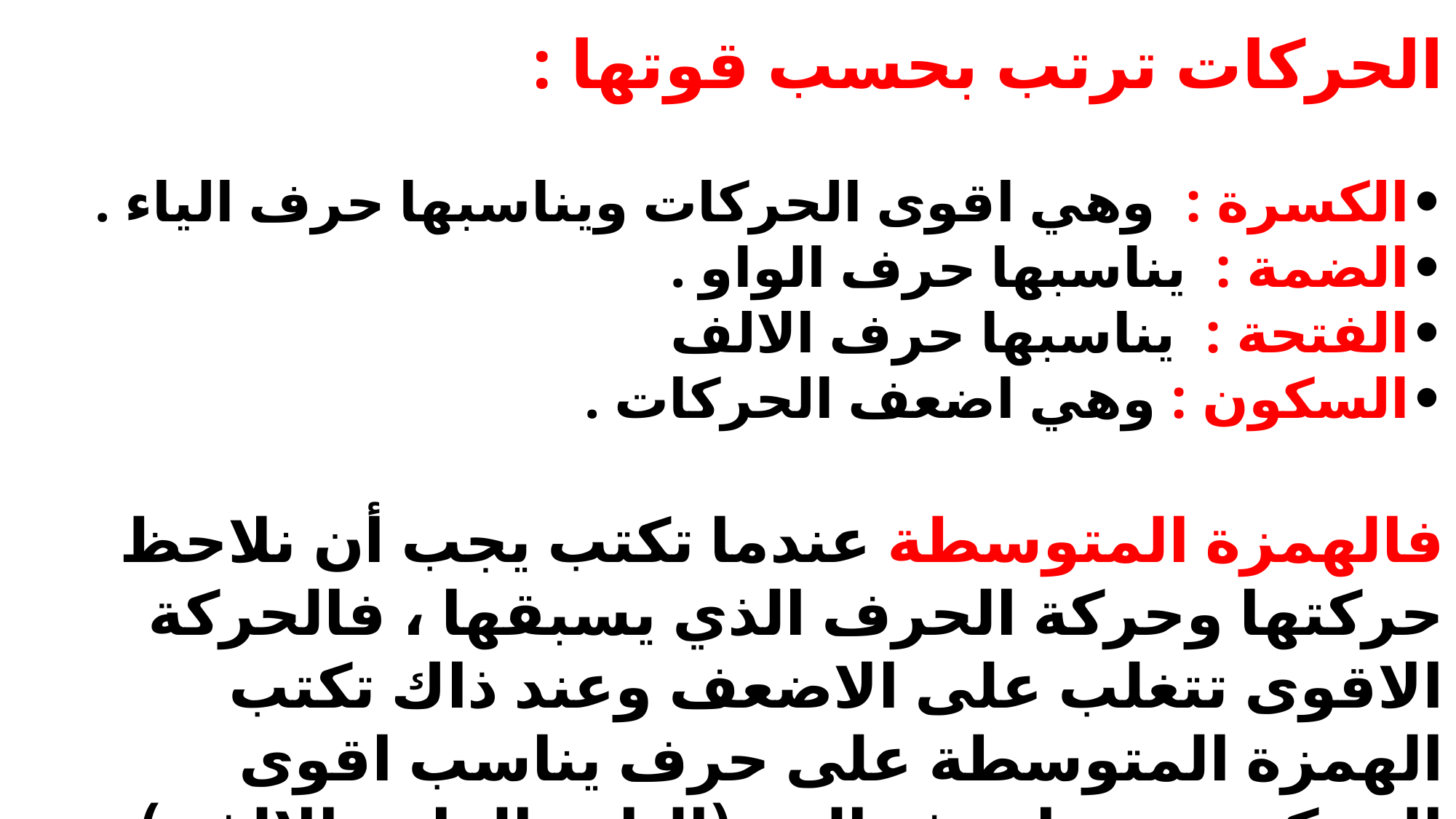

الحركات ترتب بحسب قوتها :

•	الكسرة :  وهي اقوى الحركات ويناسبها حرف الياء .
•	الضمة :  يناسبها حرف الواو .
•	الفتحة :  يناسبها حرف الالف
•	السكون : وهي اضعف الحركات .

فالهمزة المتوسطة عندما تكتب يجب أن نلاحظ حركتها وحركة الحرف الذي يسبقها ، فالحركة الاقوى تتغلب على الاضعف وعند ذاك تكتب الهمزة المتوسطة على حرف يناسب اقوى الحركتين من احرف المد (الياء ، الواو ، الالف ).